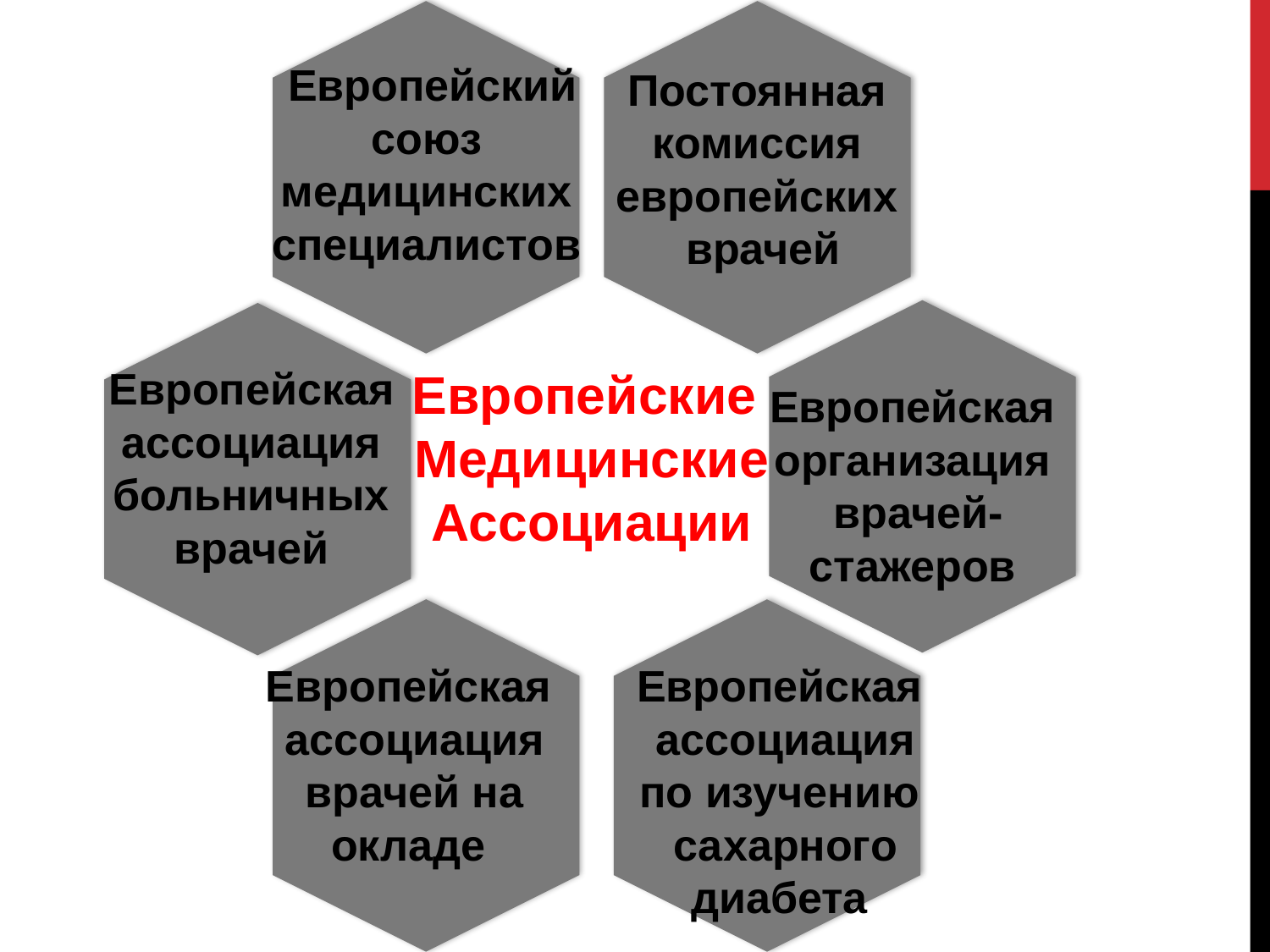

Европейский союз
медицинских
специалистов

Постоянная
комиссия
европейских
врачей
Европейская
ассоциация
больничных
врачей
Европейские
Медицинские
Ассоциации
Европейская
организация
врачей-
стажеров
Европейская
ассоциация
врачей на
окладе
Европейская
ассоциация
по изучению
сахарного
диабета